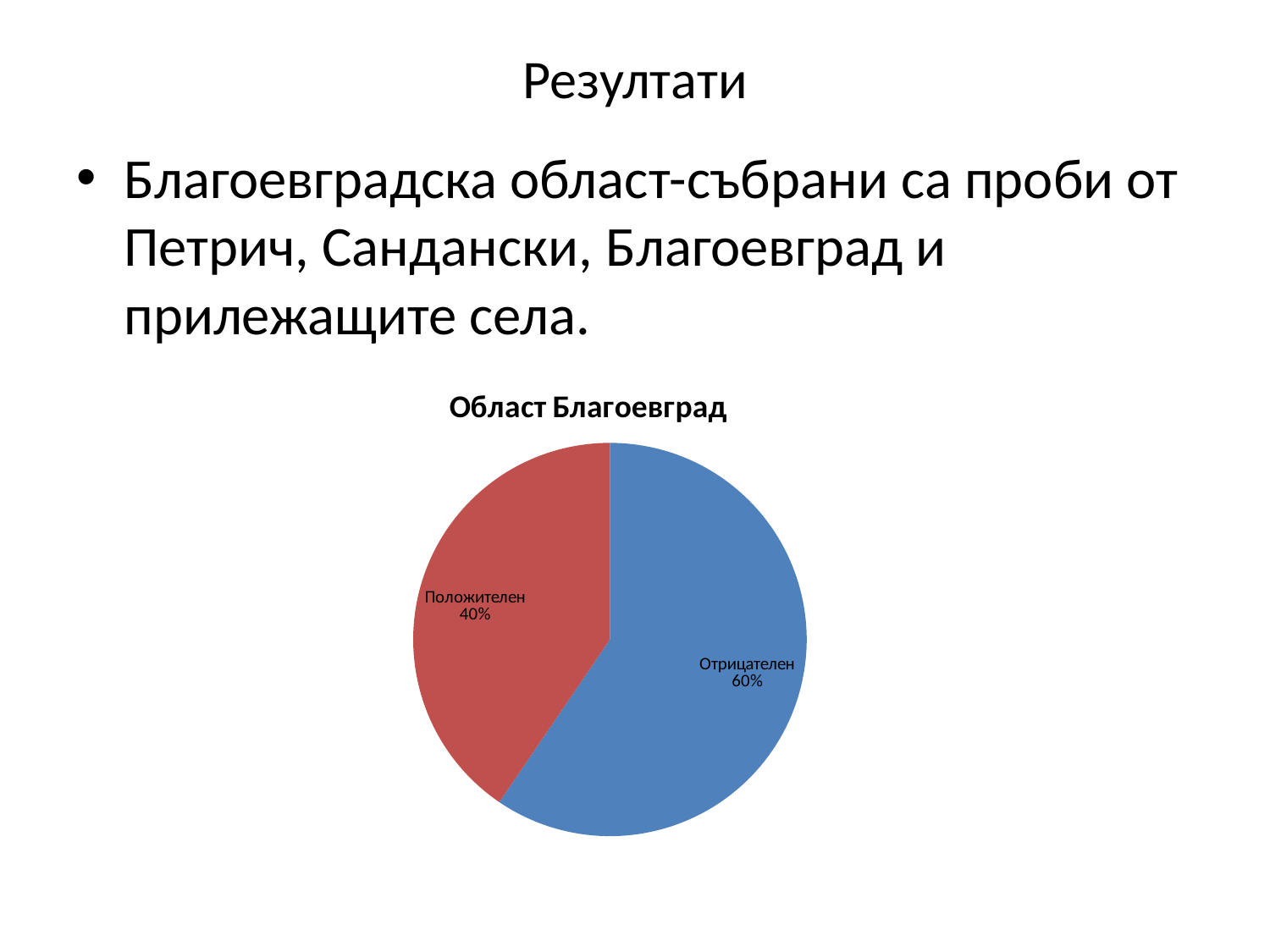

# Резултати
Благоевградска област-събрани са проби от Петрич, Сандански, Благоевград и прилежащите села.

### Chart: Област Благоевград

| Category |  |
|---|---|
| Отрицателен | 72.0 |
| Положителен | 49.0 |